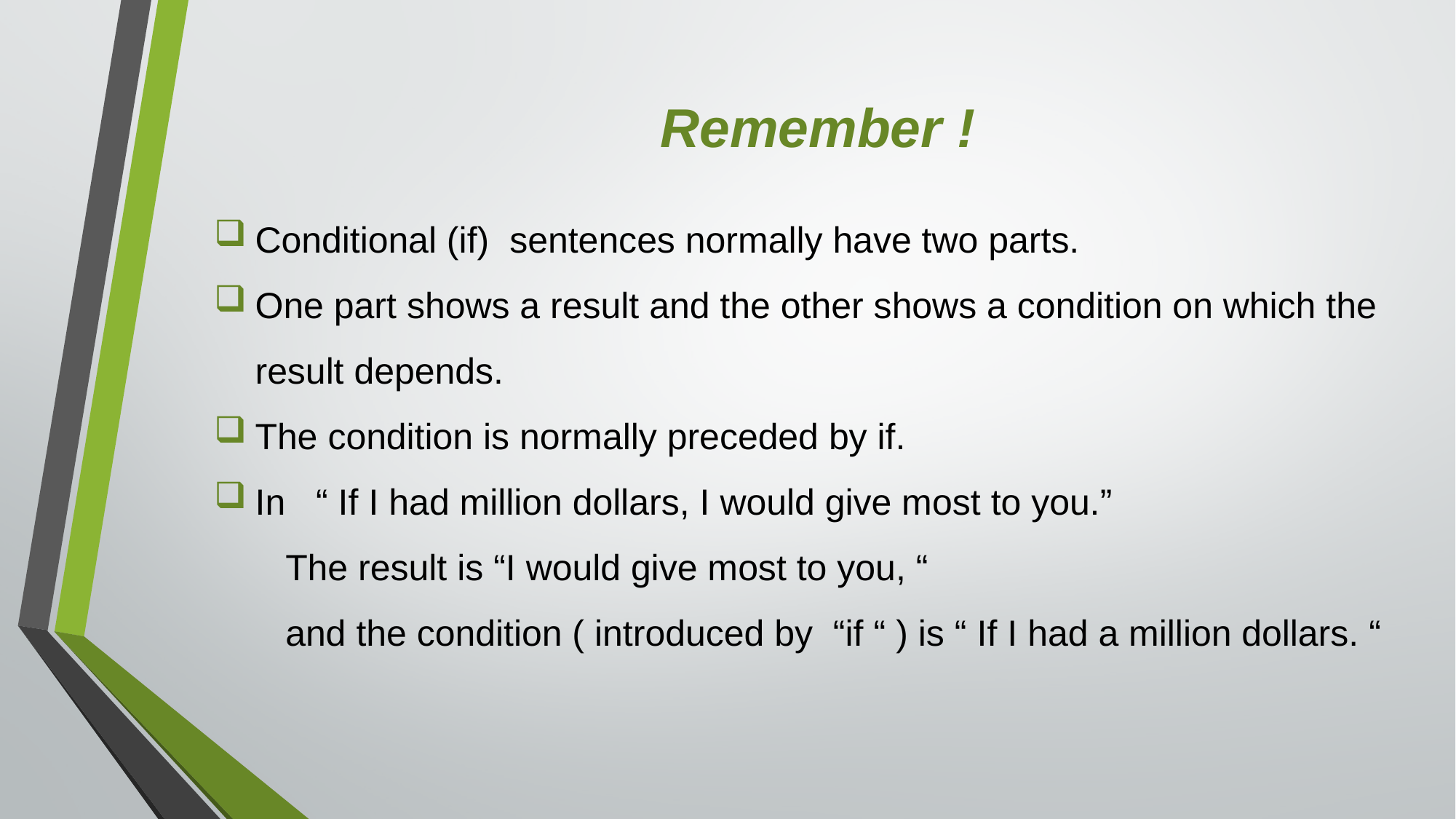

Remember !

Conditional (if)  sentences normally have two parts.
One part shows a result and the other shows a condition on which the result depends.
The condition is normally preceded by if.
In   “ If I had million dollars, I would give most to you.”
       The result is “I would give most to you, “
       and the condition ( introduced by  “if “ ) is “ If I had a million dollars. “